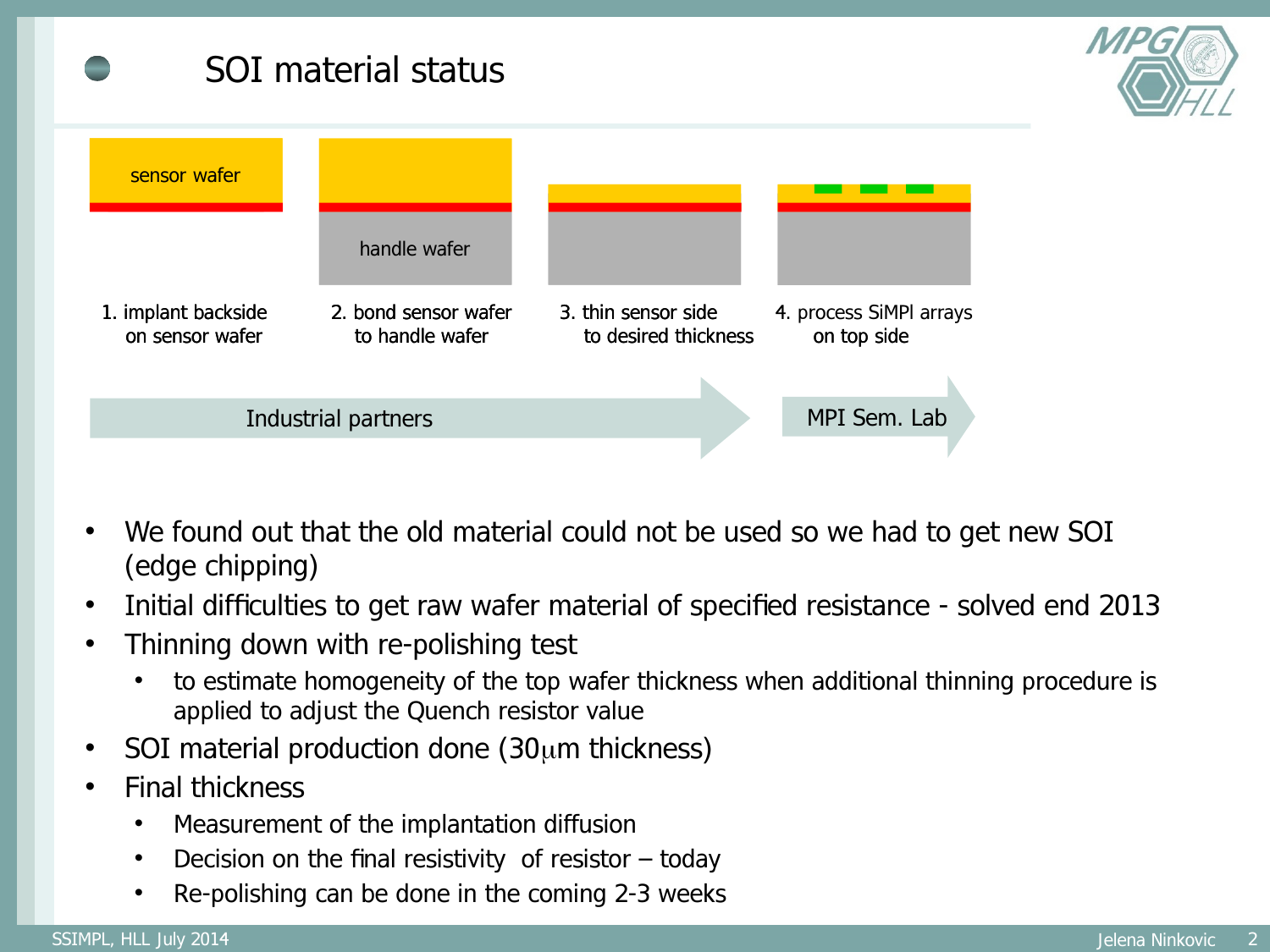

# SOI material status

sensor
sensor
wafer
wafer

handle wafer
handle wafer
1. implant backside
1. implant backside
2. bond sensor wafer
2. bond sensor wafer
3. thin sensor side
3. thin sensor side
4. process SiMPl arrays
on sensor wafer
on sensor wafer
to handle wafer
to handle wafer
to desired thickness
to desired thickness
on top side
on top side

MPI Sem. Lab

Industrial partners

We found out that the old material could not be used so we had to get new SOI
(edge chipping)
Initial difficulties to get raw wafer material of specified resistance - solved end 2013
Thinning down with re-polishing test
to estimate homogeneity of the top wafer thickness when additional thinning procedure is applied to adjust the Quench resistor value
SOI material production done (30μm thickness)
Final thickness
Measurement of the implantation diffusion
Decision on the final resistivity  of resistor – today
Re-polishing can be done in the coming 2-3 weeks

2
SSIMPL, HLL July 2014
Jelena Ninkovic